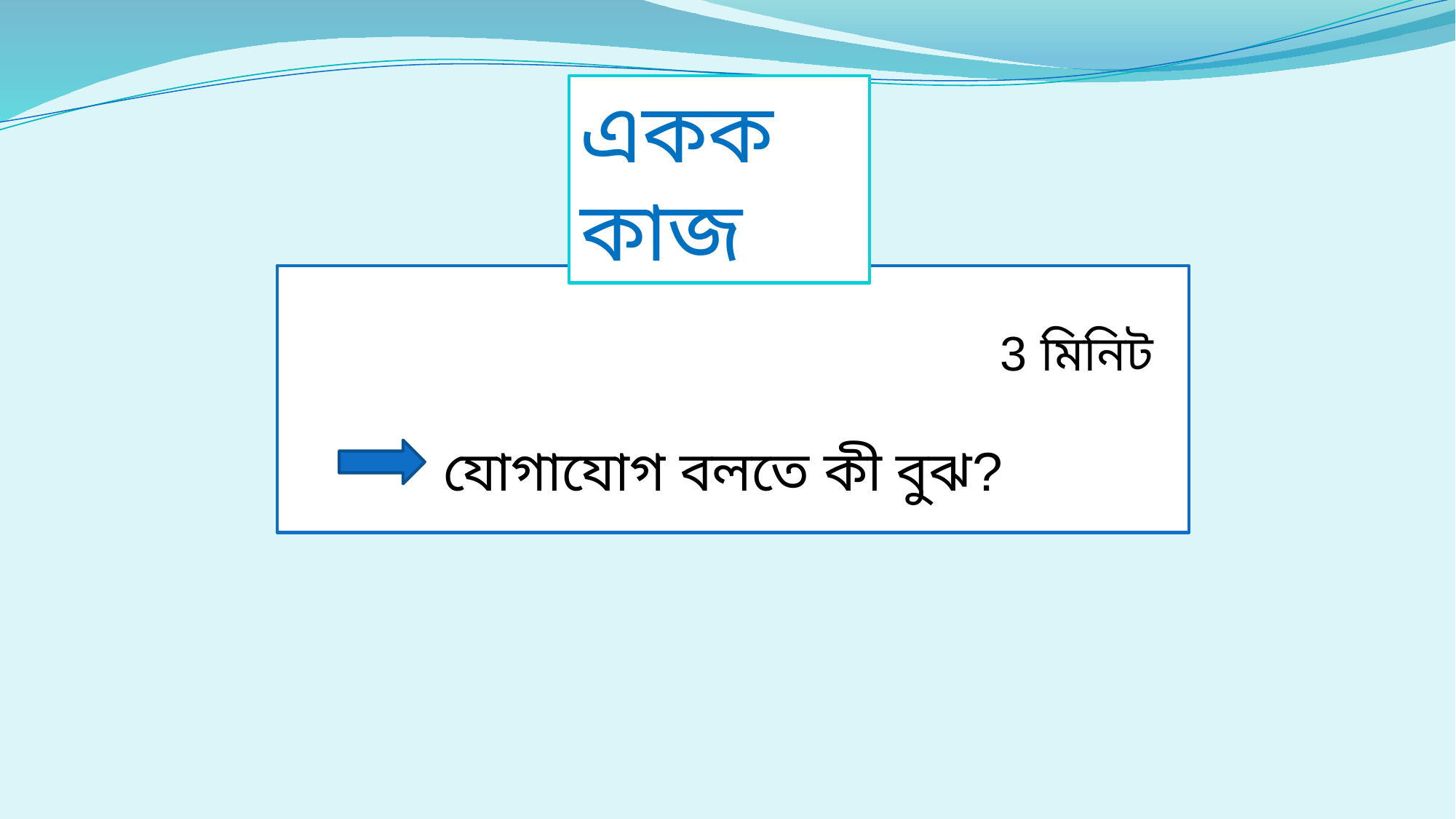

একক কাজ
  					      3 মিনিট
      যোগাযোগ বলতে কী বুঝ?